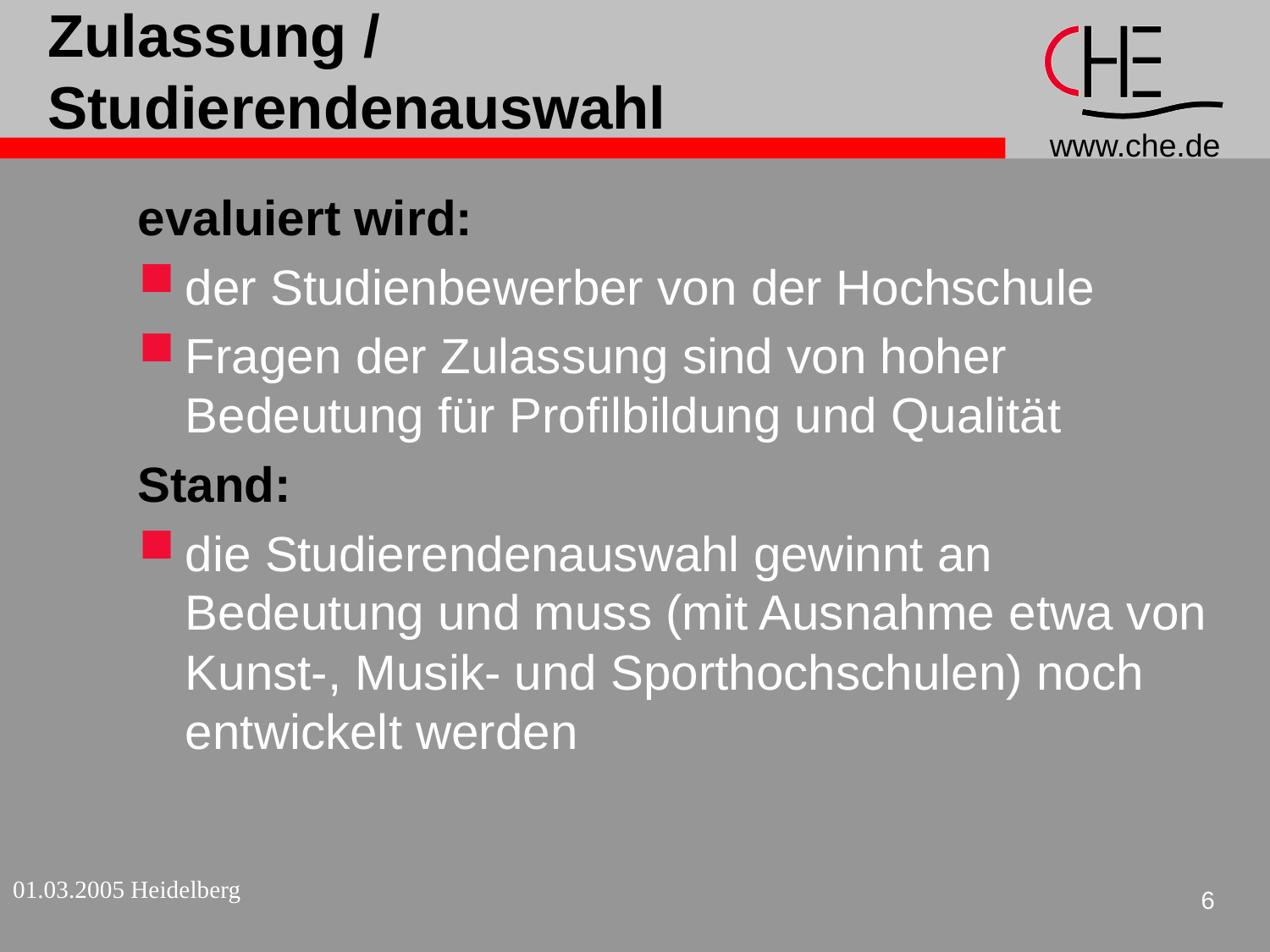

# Zulassung / Studierendenauswahl
evaluiert wird:
der Studienbewerber von der Hochschule
Fragen der Zulassung sind von hoher Bedeutung für Profilbildung und Qualität
Stand:
die Studierendenauswahl gewinnt an Bedeutung und muss (mit Ausnahme etwa von Kunst-, Musik- und Sporthochschulen) noch entwickelt werden
01.03.2005 Heidelberg
6